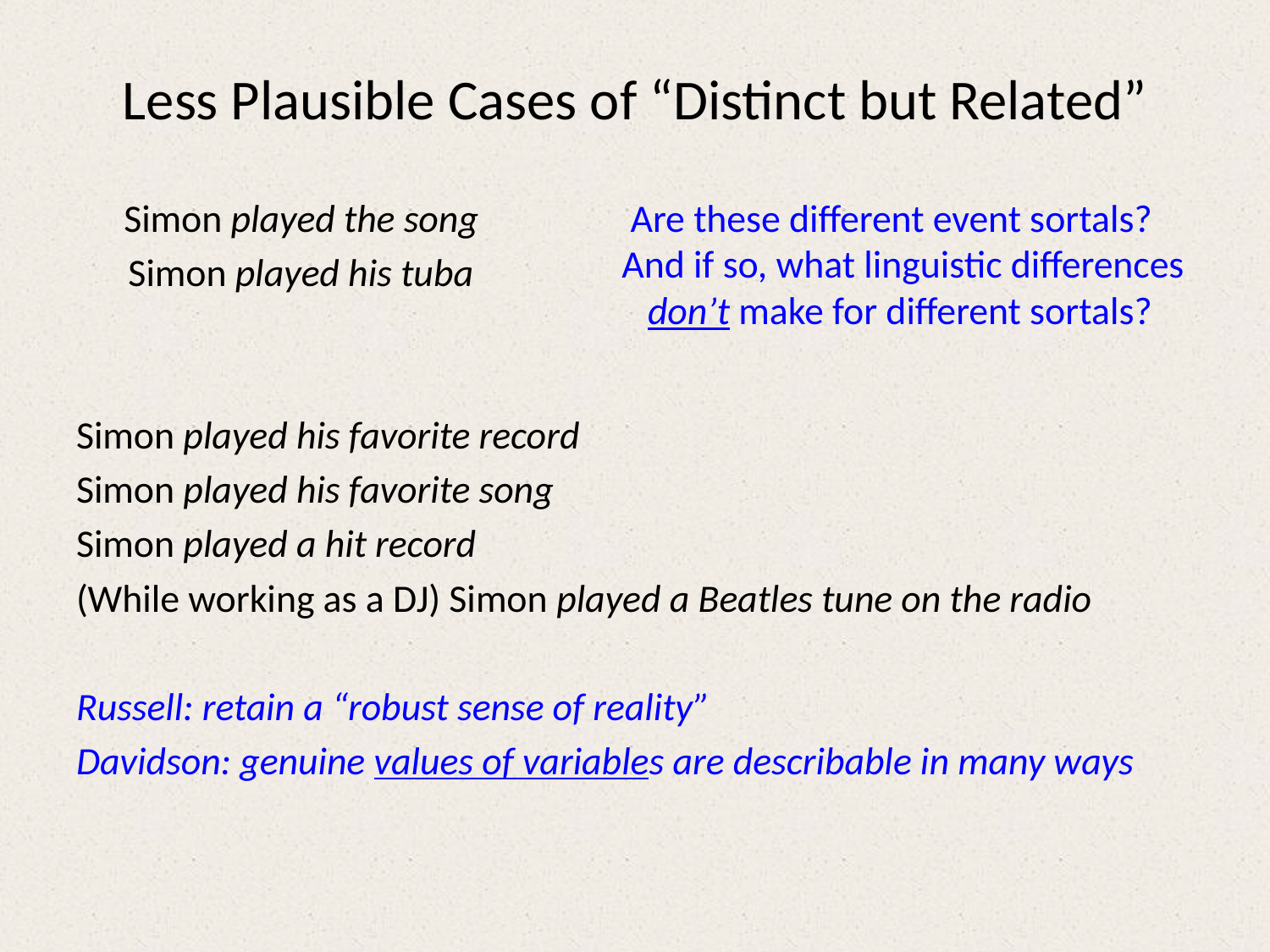

# Less Plausible Cases of “Distinct but Related”
	Simon played the song
      Simon played his tuba

Simon played his favorite record
Simon played his favorite song
Simon played a hit record
(While working as a DJ) Simon played a Beatles tune on the radio

Russell: retain a “robust sense of reality”
Davidson: genuine values of variables are describable in many ways
 Are these different event sortals?
And if so, what linguistic differences
   don’t make for different sortals?